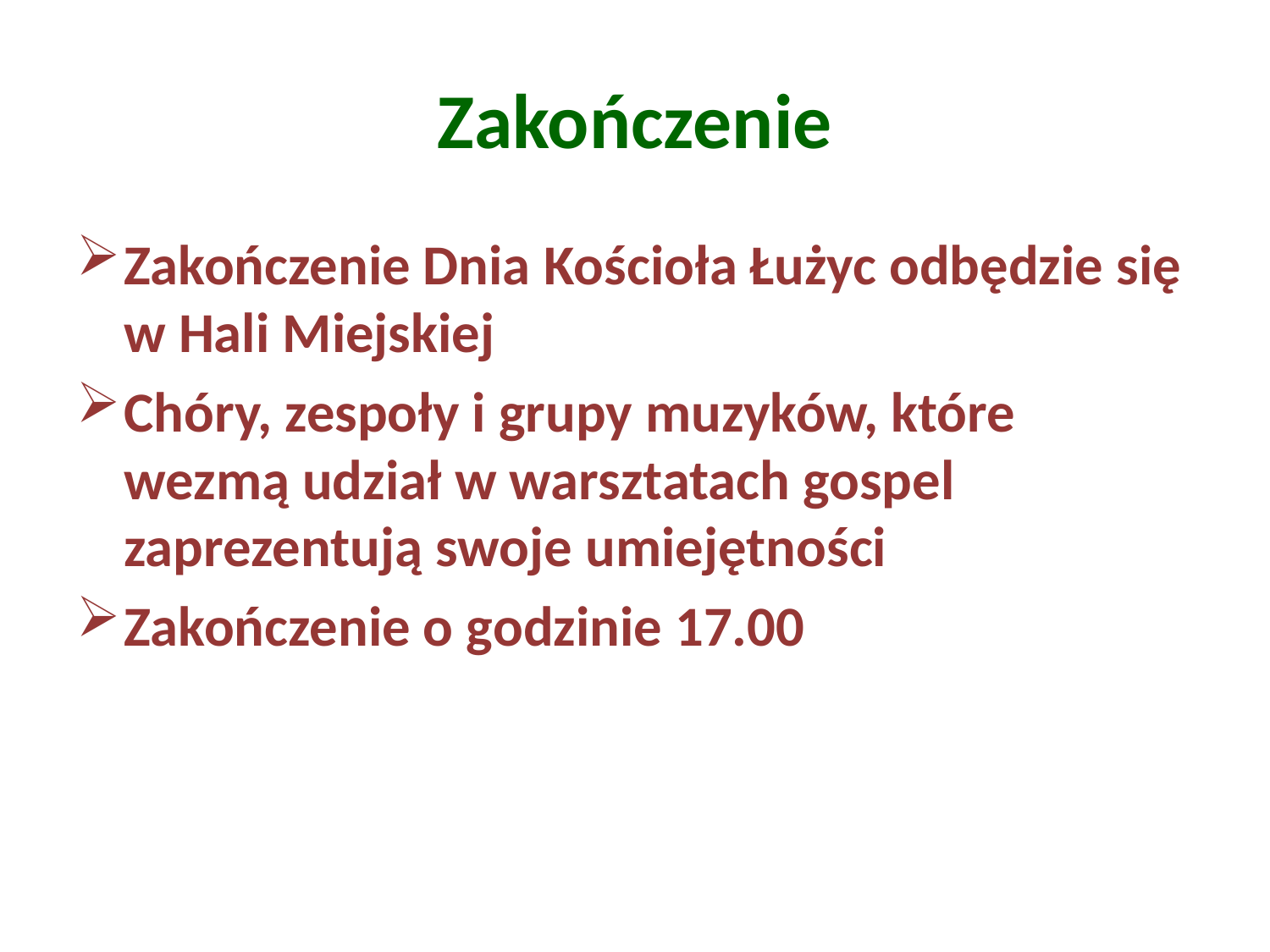

# Zakończenie
Zakończenie Dnia Kościoła Łużyc odbędzie się w Hali Miejskiej
Chóry, zespoły i grupy muzyków, które wezmą udział w warsztatach gospel zaprezentują swoje umiejętności
Zakończenie o godzinie 17.00